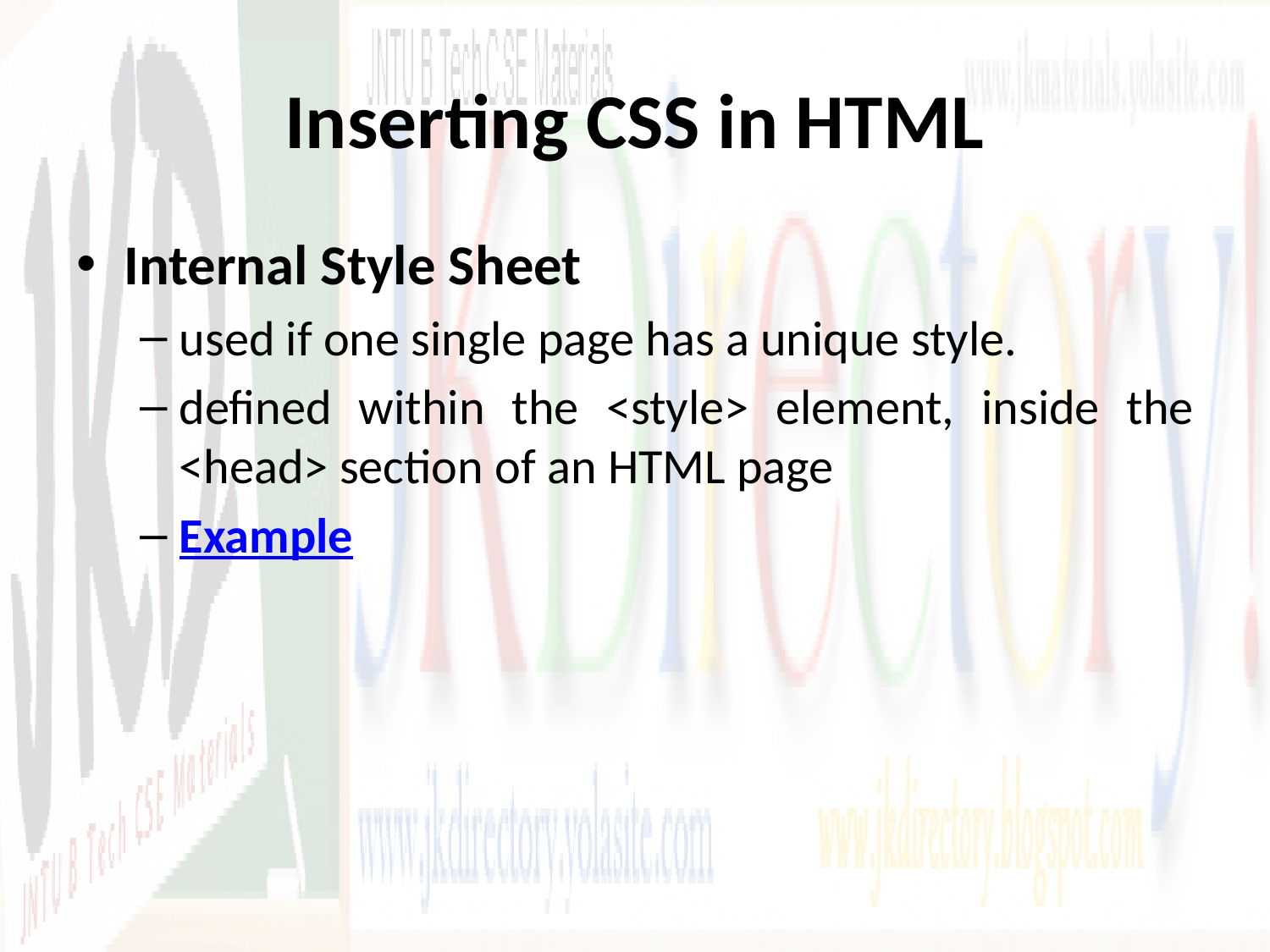

# Inserting CSS in HTML
Internal Style Sheet
used if one single page has a unique style.
defined within the <style> element, inside the <head> section of an HTML page
Example